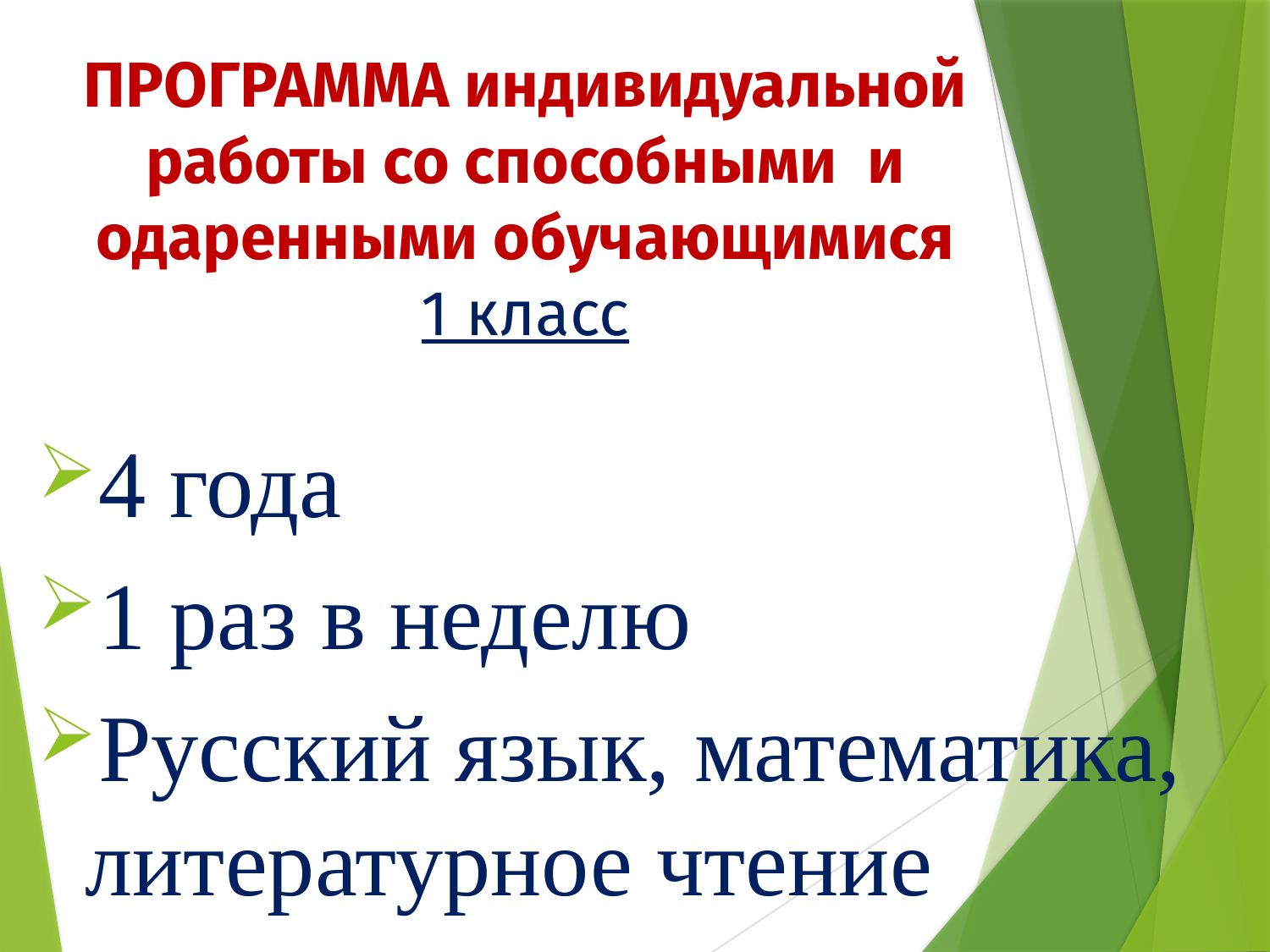

# ПРОГРАММА индивидуальной работы со способными  и одаренными обучающимися 1 класс
4 года
1 раз в неделю
Русский язык, математика, литературное чтение